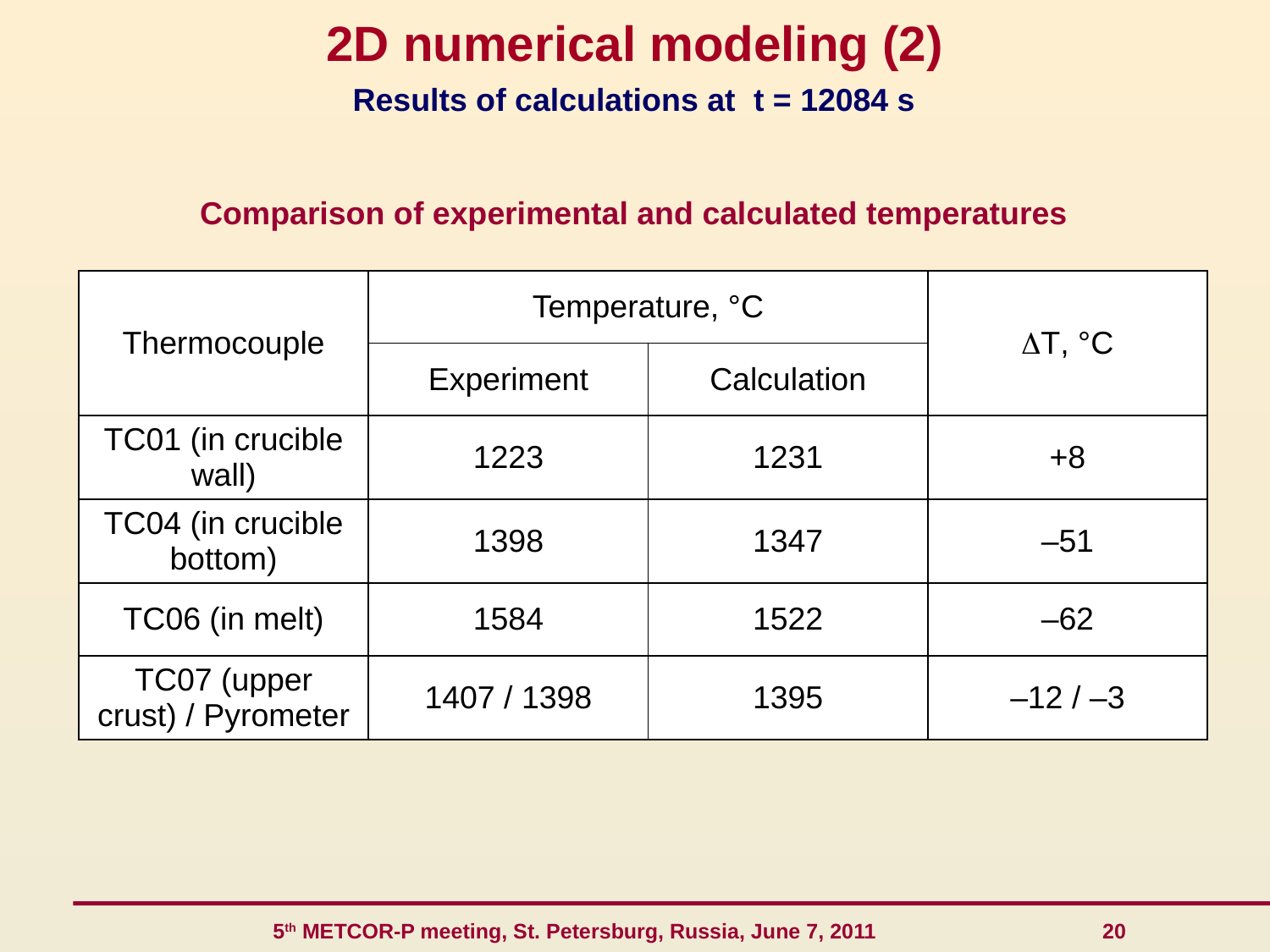

2D numerical modeling (2)
Results of calculations at  t = 12084 s
Comparison of experimental and calculated temperatures
| Thermocouple | Temperature, °C |  | ΔT, °C |
| --- | --- | --- | --- |
|  | Experiment | Calculation |  |
| TC01 (in crucible wall) | 1223 | 1231 | +8 |
| TC04 (in crucible bottom) | 1398 | 1347 | –51 |
| TC06 (in melt) | 1584 | 1522 | –62 |
| TC07 (upper crust) / Pyrometer | 1407 / 1398 | 1395 | –12 / –3 |
 5th METCOR-P meeting, St. Petersburg, Russia, June 7, 2011                                      20